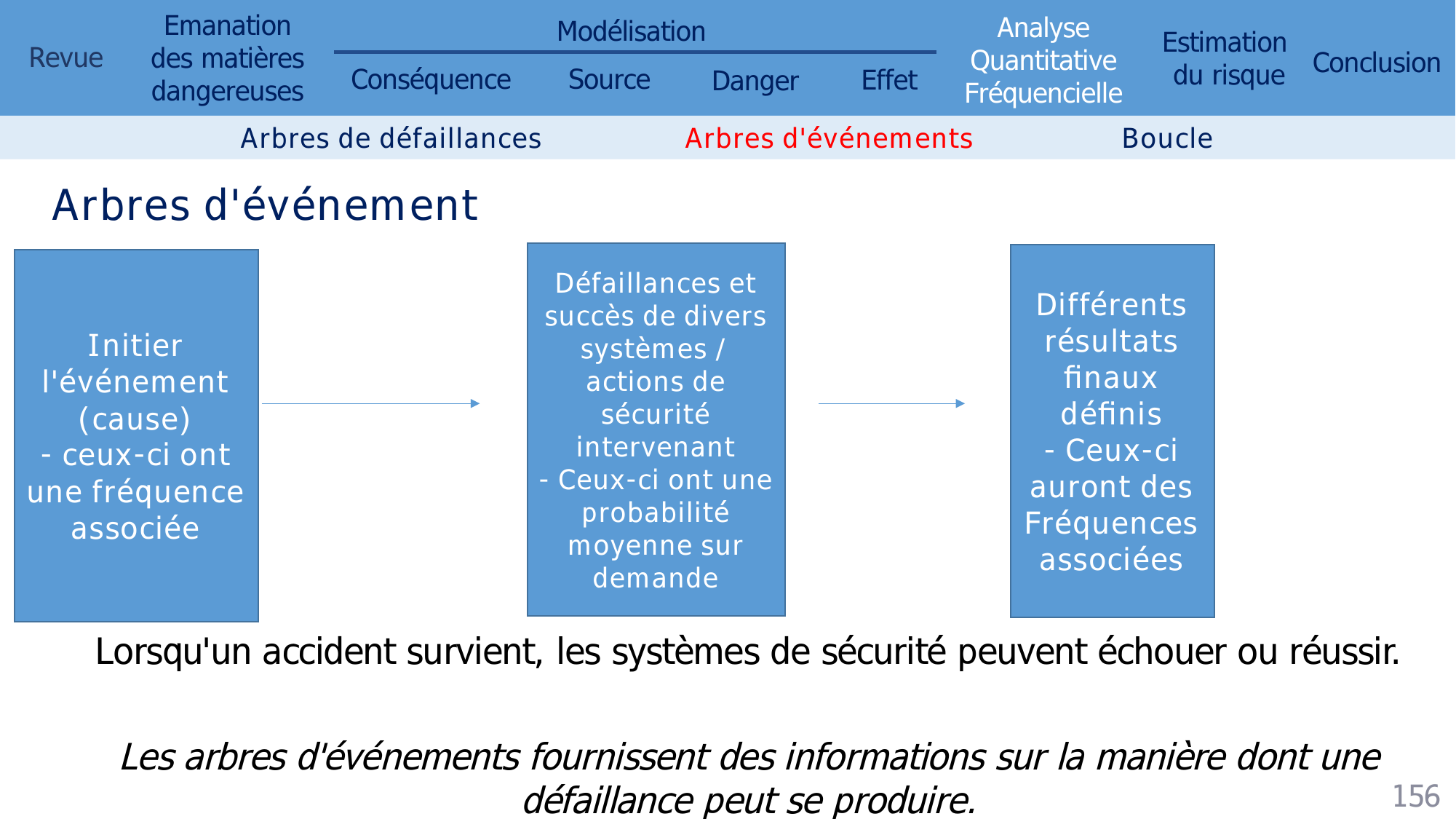

Arbres de défaillances  	    	 Arbres d'événements 		 Boucle
Arbres d'événement
Défaillances et succès de divers systèmes / actions de sécurité intervenant
- Ceux-ci ont une probabilité moyenne sur demande
Différents résultats finaux définis
- Ceux-ci auront des
Fréquences associées
Initier l'événement (cause)
- ceux-ci ont une fréquence associée
Lorsqu'un accident survient, les systèmes de sécurité peuvent échouer ou réussir.
Les arbres d'événements fournissent des informations sur la manière dont une défaillance peut se produire.
156